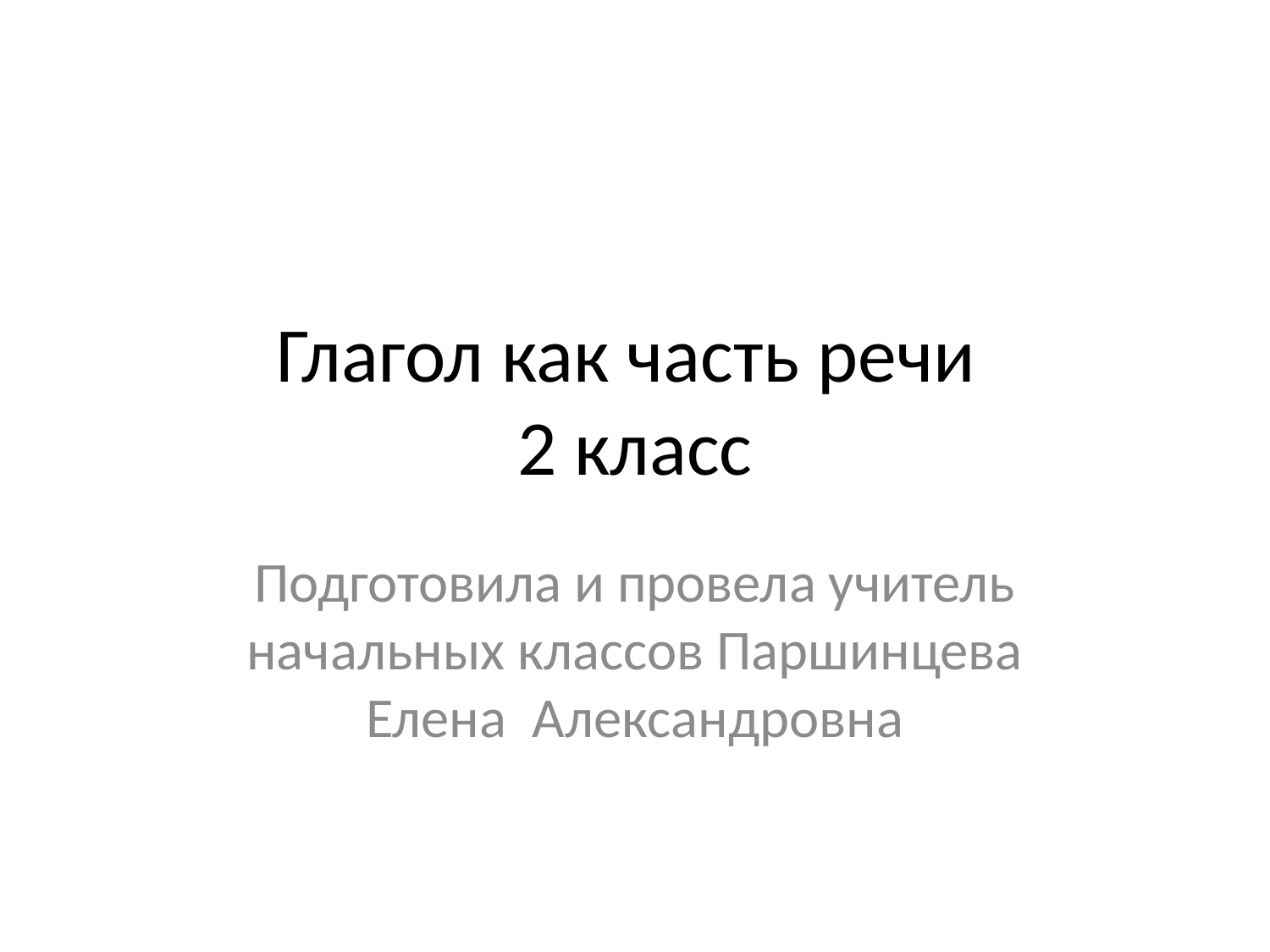

# Глагол как часть речи 2 класс
Подготовила и провела учитель начальных классов Паршинцева Елена  Александровна